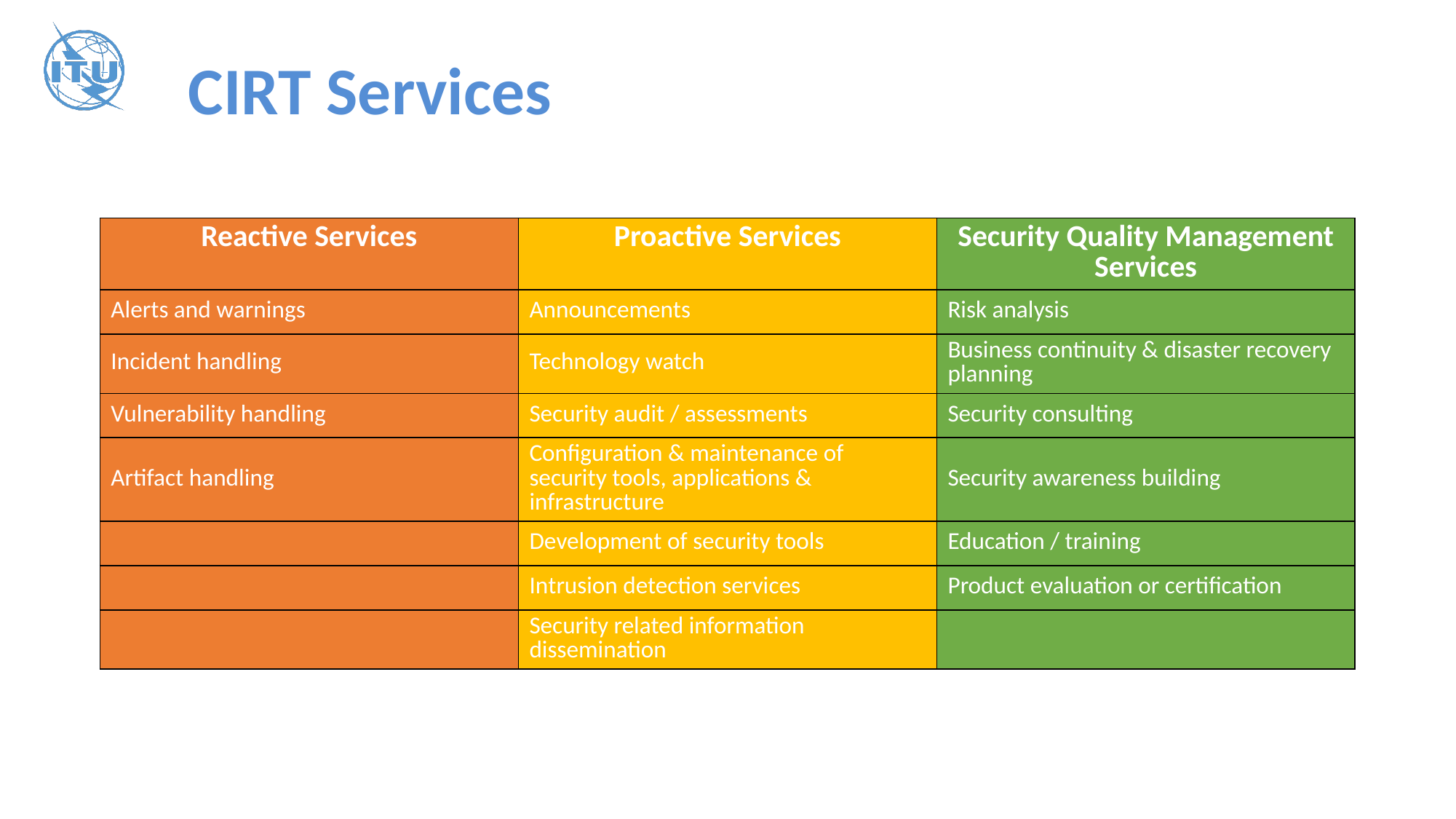

# CIRT Services
| Reactive Services | Proactive Services | Security Quality Management Services |
| --- | --- | --- |
| Alerts and warnings | Announcements | Risk analysis |
| Incident handling | Technology watch | Business continuity & disaster recovery planning |
| Vulnerability handling | Security audit / assessments | Security consulting |
| Artifact handling | Configuration & maintenance of security tools, applications & infrastructure | Security awareness building |
|  | Development of security tools | Education / training |
|  | Intrusion detection services | Product evaluation or certification |
|  | Security related information dissemination |  |